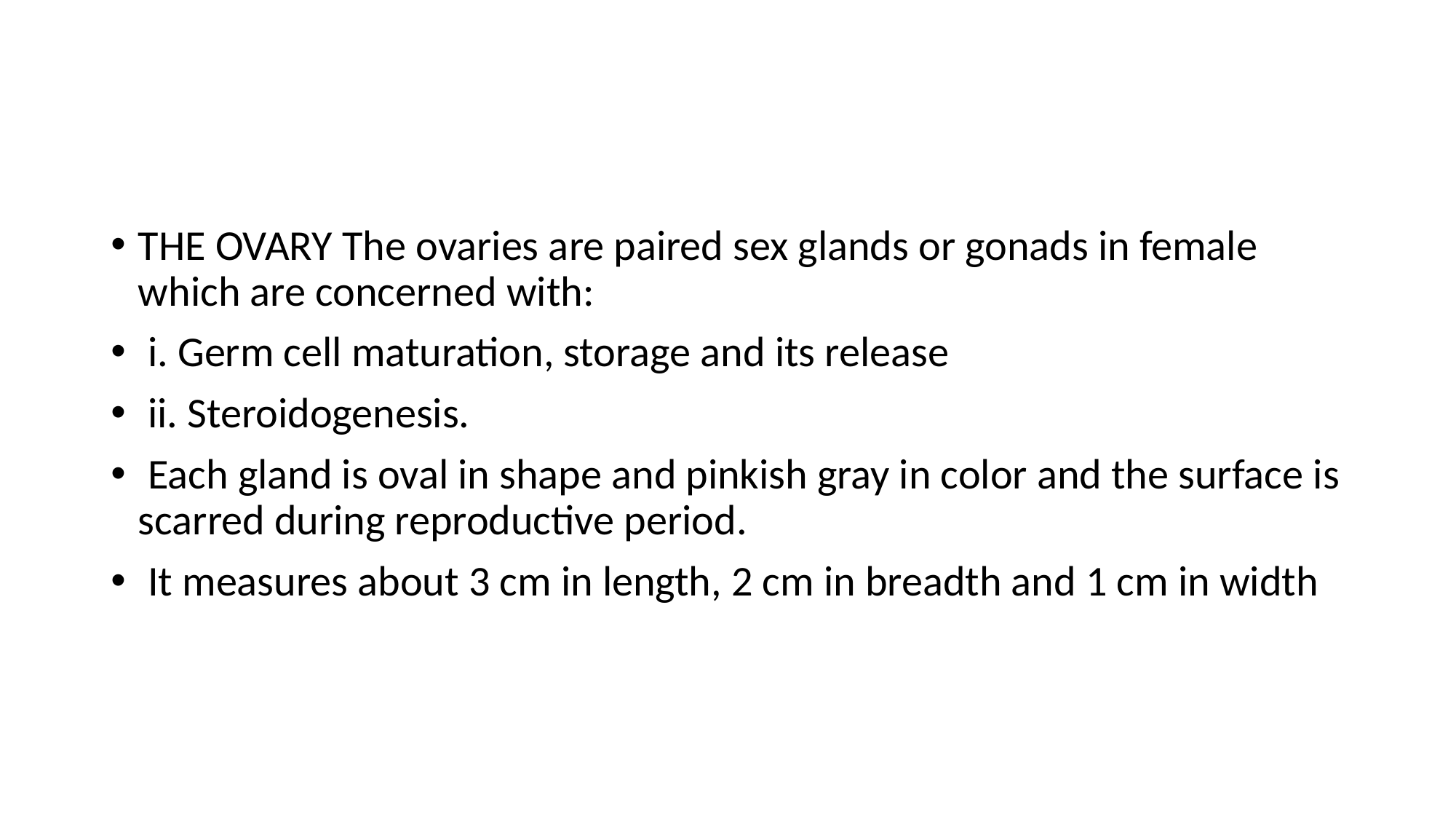

#
THE OVARY The ovaries are paired sex glands or gonads in female which are concerned with:
 i. Germ cell maturation, storage and its release
 ii. Steroidogenesis.
 Each gland is oval in shape and pinkish gray in color and the surface is scarred during reproductive period.
 It measures about 3 cm in length, 2 cm in breadth and 1 cm in width